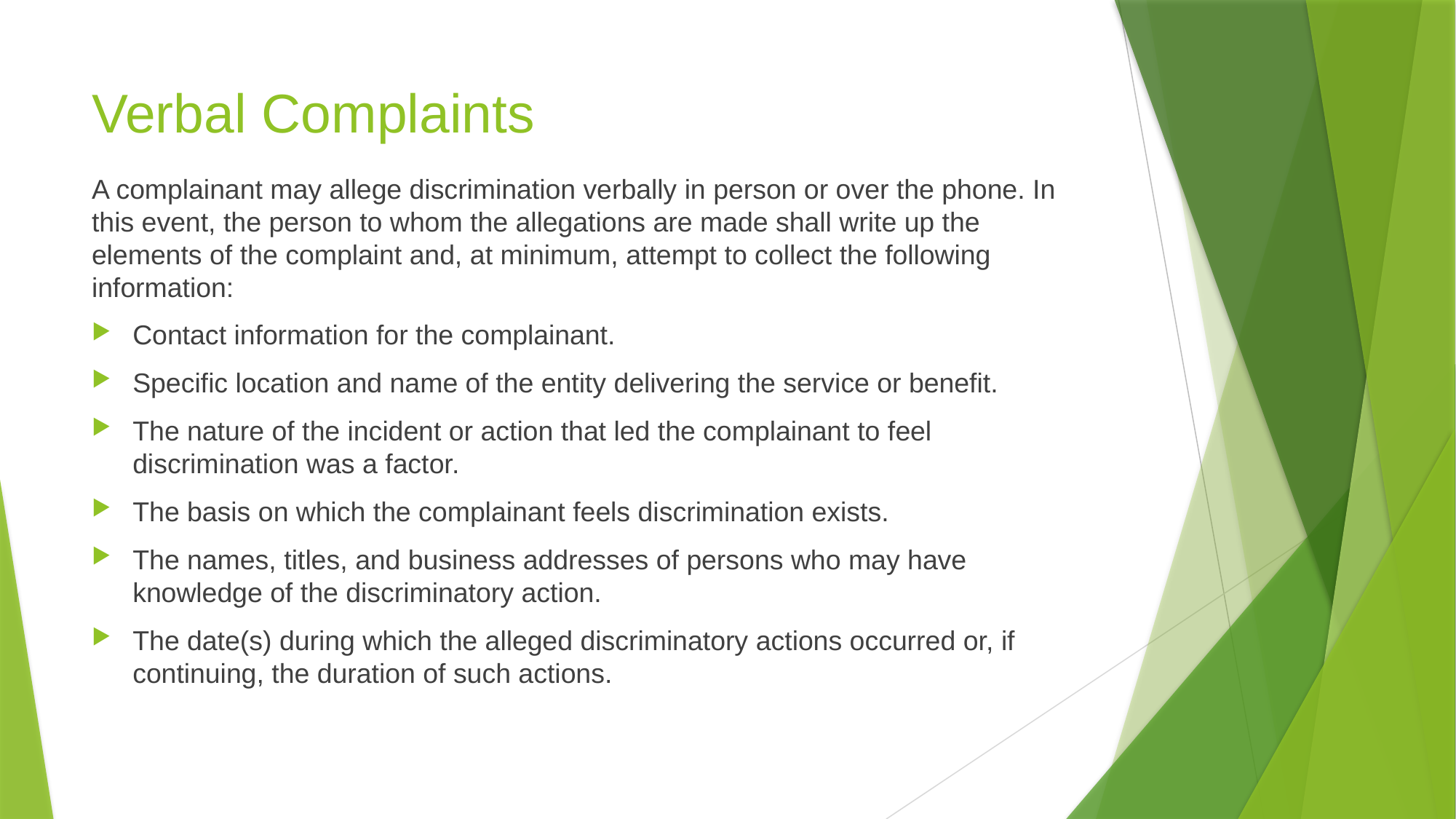

# Verbal Complaints
A complainant may allege discrimination verbally in person or over the phone. In this event, the person to whom the allegations are made shall write up the elements of the complaint and, at minimum, attempt to collect the following information:
Contact information for the complainant.
Specific location and name of the entity delivering the service or benefit.
The nature of the incident or action that led the complainant to feel discrimination was a factor.
The basis on which the complainant feels discrimination exists.
The names, titles, and business addresses of persons who may have knowledge of the discriminatory action.
The date(s) during which the alleged discriminatory actions occurred or, if continuing, the duration of such actions.